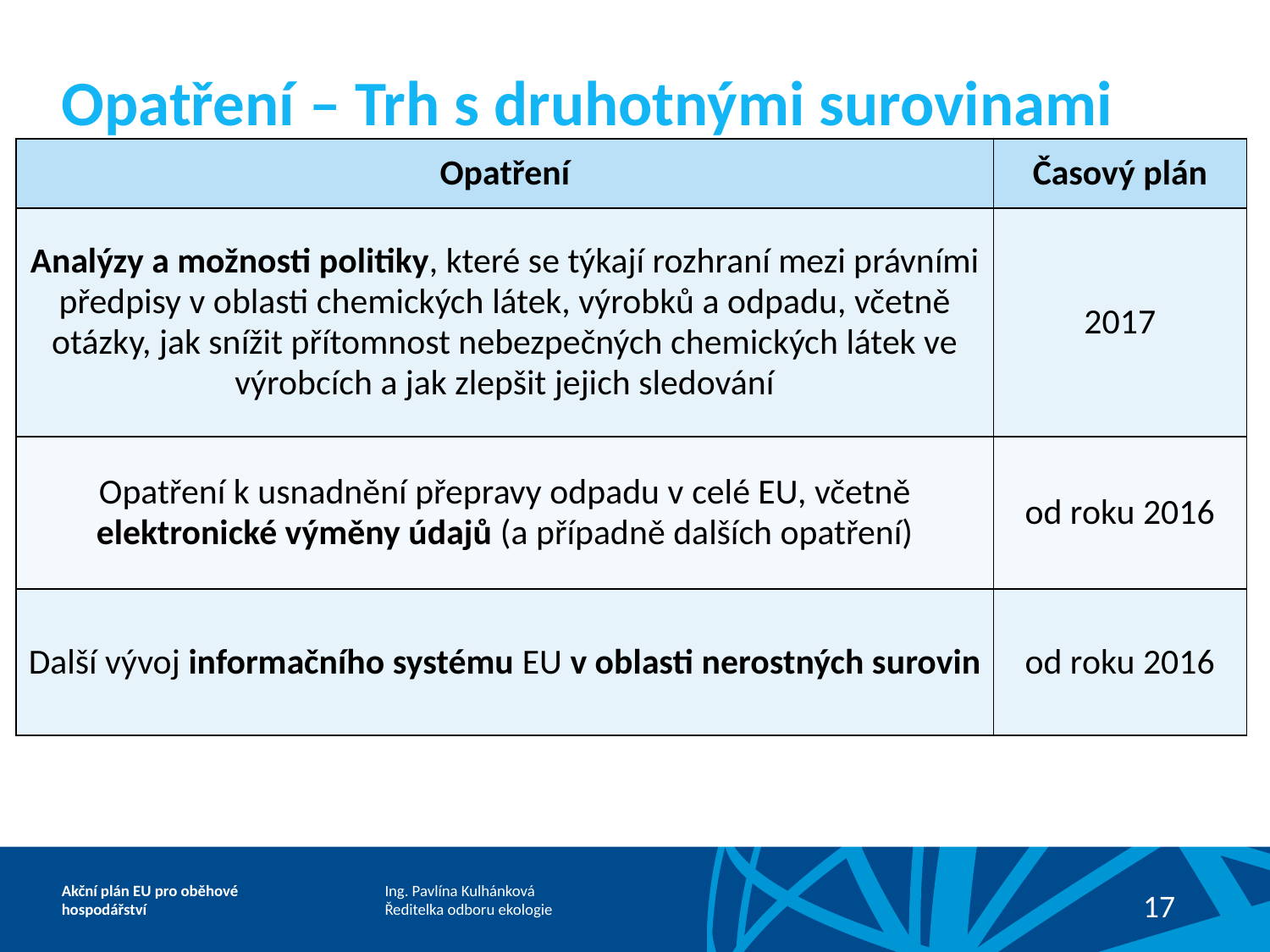

# Opatření – Trh s druhotnými surovinami
| Opatření | Časový plán |
| --- | --- |
| Analýzy a možnosti politiky, které se týkají rozhraní mezi právními předpisy v oblasti chemických látek, výrobků a odpadu, včetně otázky, jak snížit přítomnost nebezpečných chemických látek ve výrobcích a jak zlepšit jejich sledování | 2017 |
| Opatření k usnadnění přepravy odpadu v celé EU, včetně elektronické výměny údajů (a případně dalších opatření) | od roku 2016 |
| Další vývoj informačního systému EU v oblasti nerostných surovin | od roku 2016 |